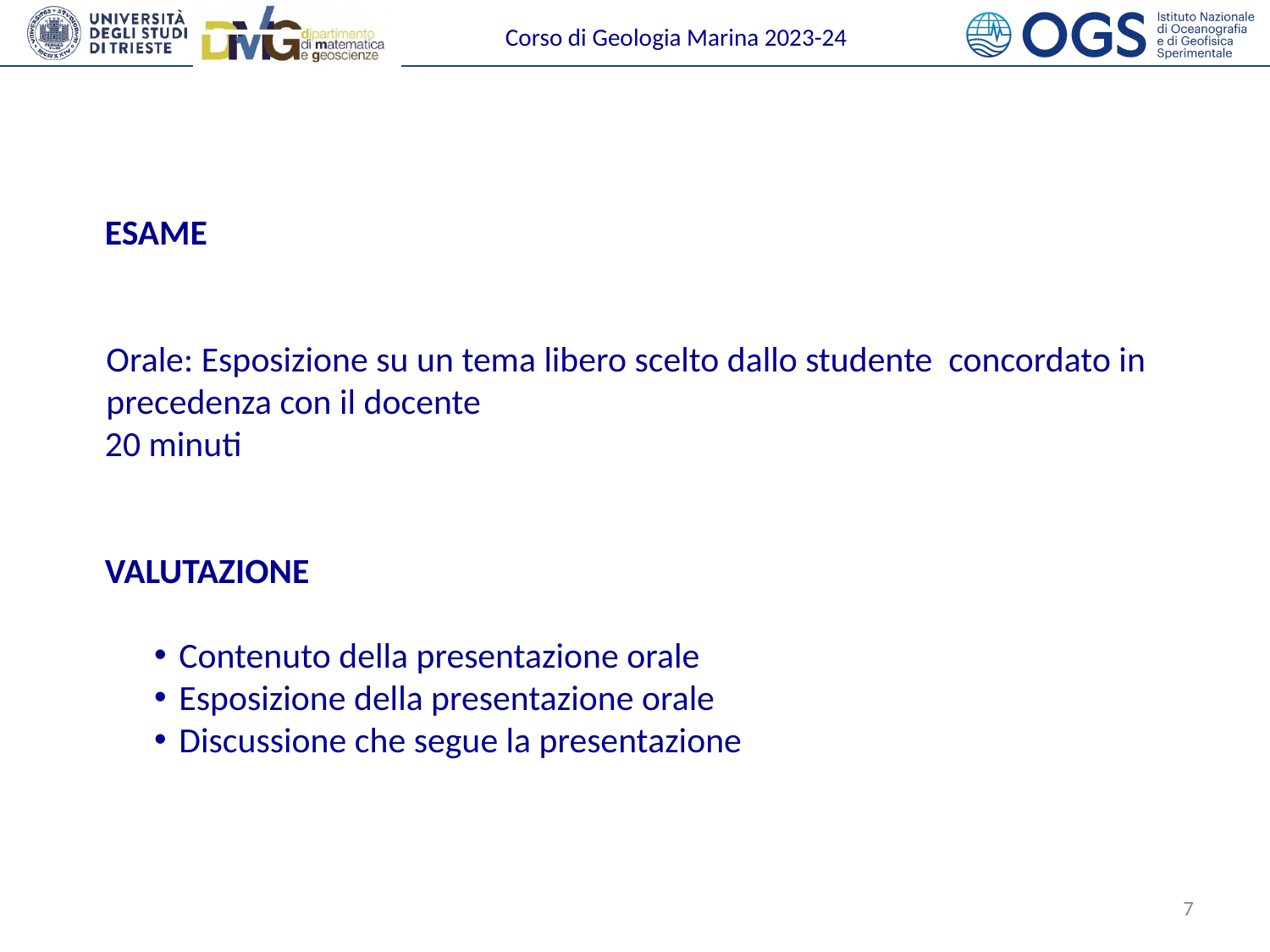

ESAME

Orale: Esposizione su un tema libero scelto dallo studente  concordato in precedenza con il docente
20 minuti

VALUTAZIONE

Contenuto della presentazione orale
Esposizione della presentazione orale
Discussione che segue la presentazione
7